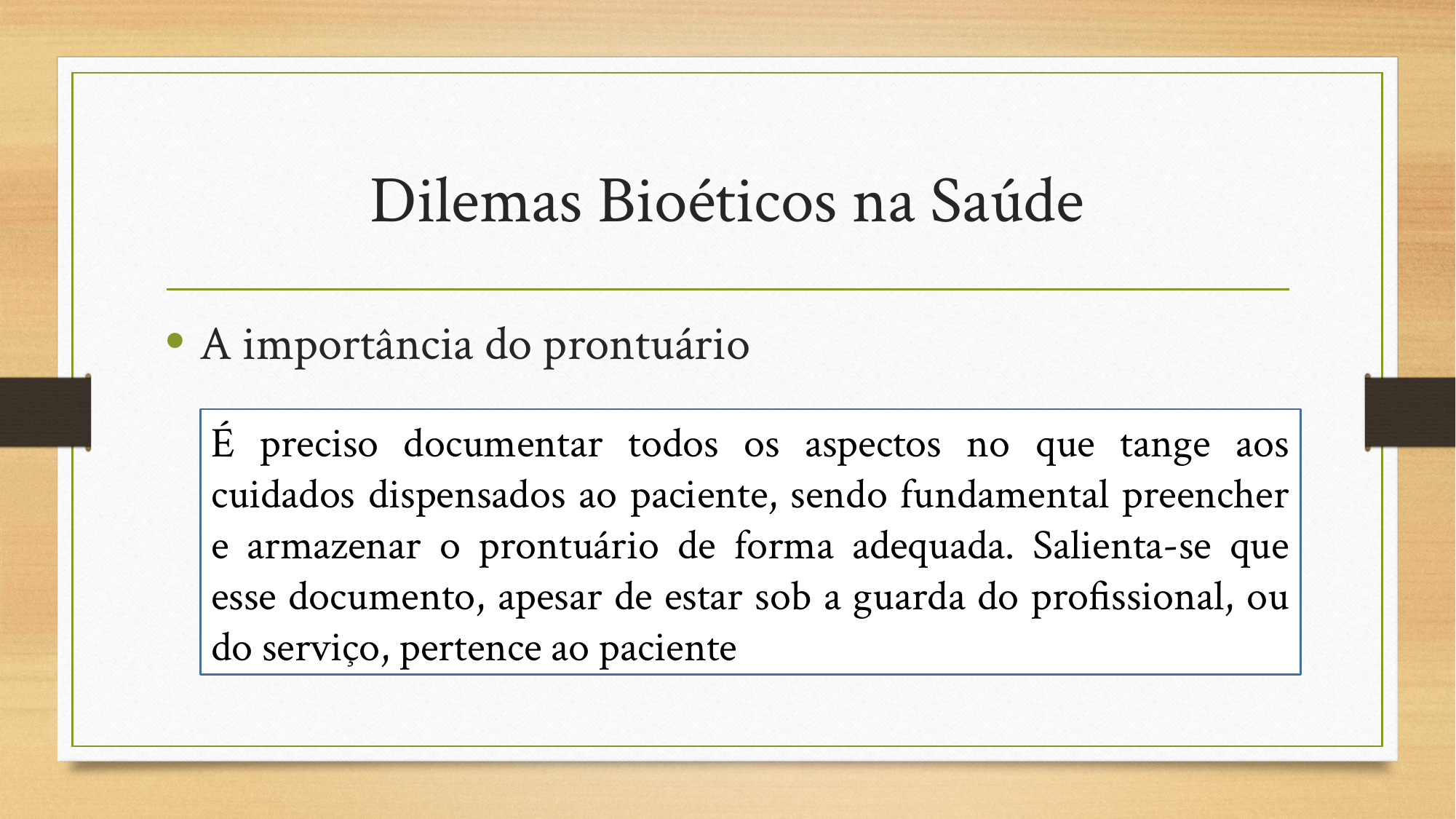

# Dilemas Bioéticos na Saúde
A importância do prontuário

É preciso documentar todos os aspectos no que tange aos cuidados dispensados ao paciente, sendo fundamental preencher e armazenar o prontuário de forma adequada. Salienta-se que esse documento, apesar de estar sob a guarda do profissional, ou do serviço, pertence ao paciente